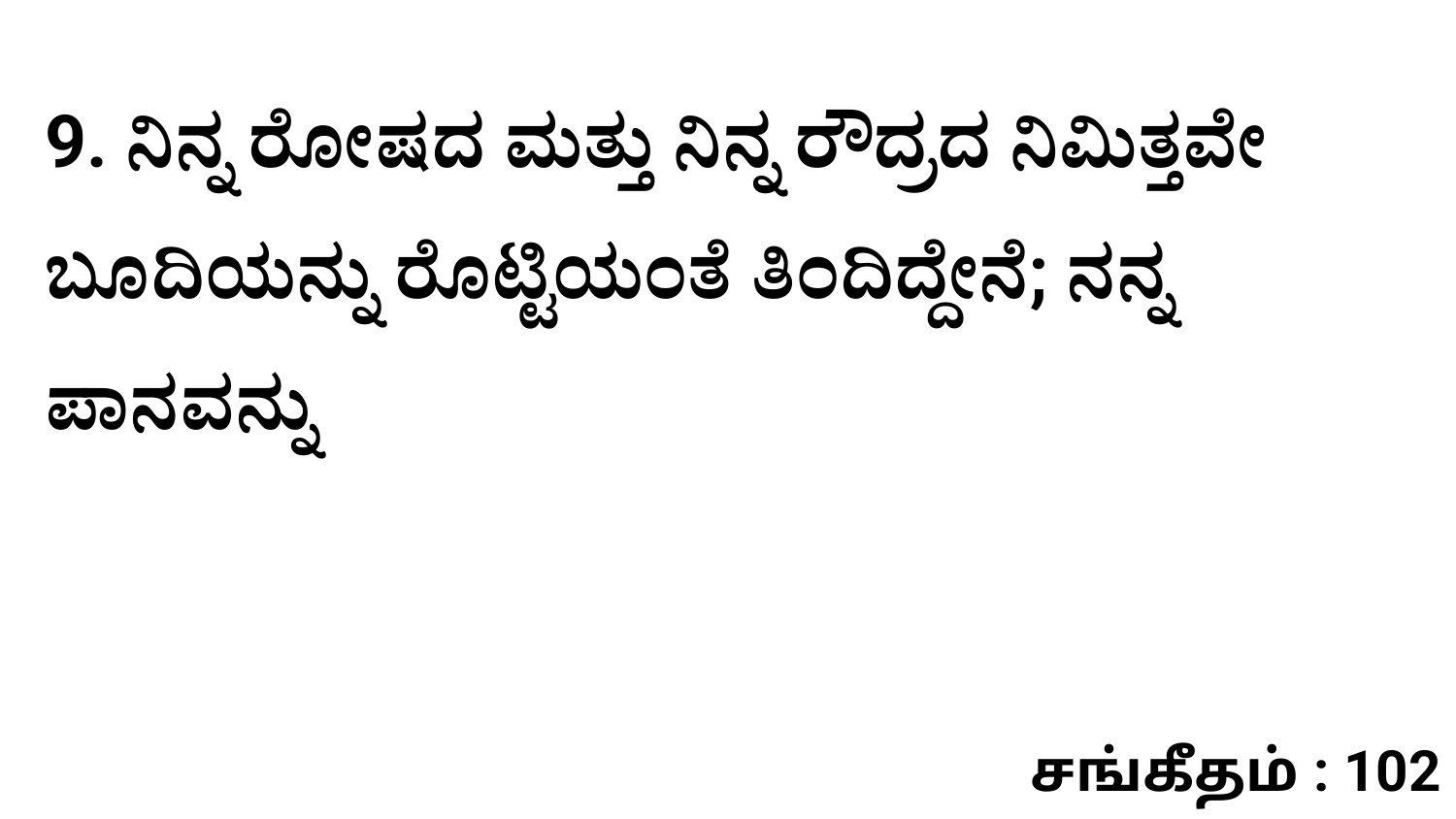

9. ನಿನ್ನ ರೋಷದ ಮತ್ತು ನಿನ್ನ ರೌದ್ರದ ನಿಮಿತ್ತವೇ ಬೂದಿಯನ್ನು ರೊಟ್ಟಿಯಂತೆ ತಿಂದಿದ್ದೇನೆ; ನನ್ನ ಪಾನವನ್ನು
சங்கீதம் : 102